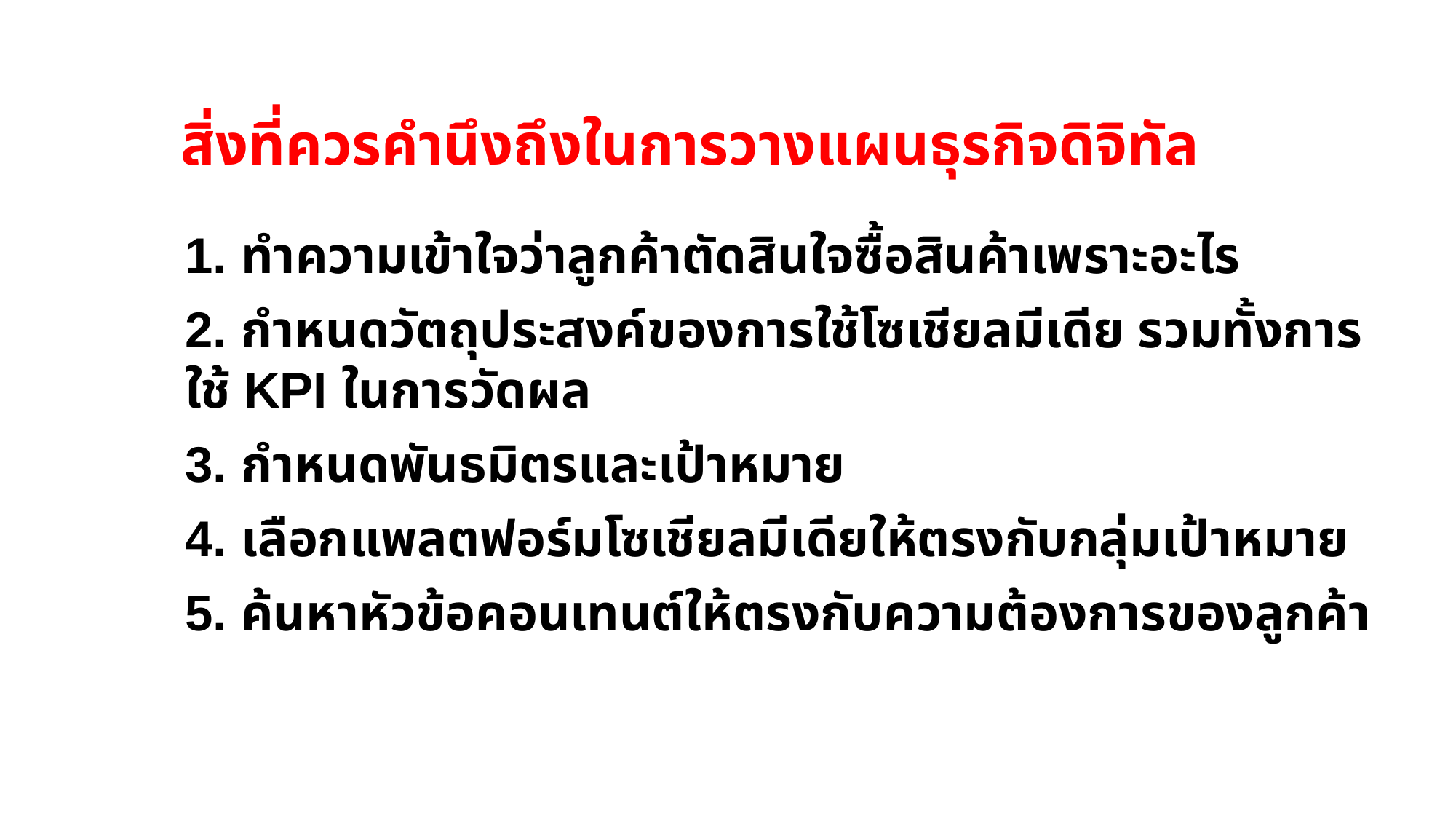

# สิ่งที่ควรคำนึงถึงในการวางแผนธุรกิจดิจิทัล
1. ทำความเข้าใจว่าลูกค้าตัดสินใจซื้อสินค้าเพราะอะไร
2. กำหนดวัตถุประสงค์ของการใช้โซเชียลมีเดีย รวมทั้งการใช้ KPI ในการวัดผล
3. กำหนดพันธมิตรและเป้าหมาย
4. เลือกแพลตฟอร์มโซเชียลมีเดียให้ตรงกับกลุ่มเป้าหมาย
5. ค้นหาหัวข้อคอนเทนต์ให้ตรงกับความต้องการของลูกค้า